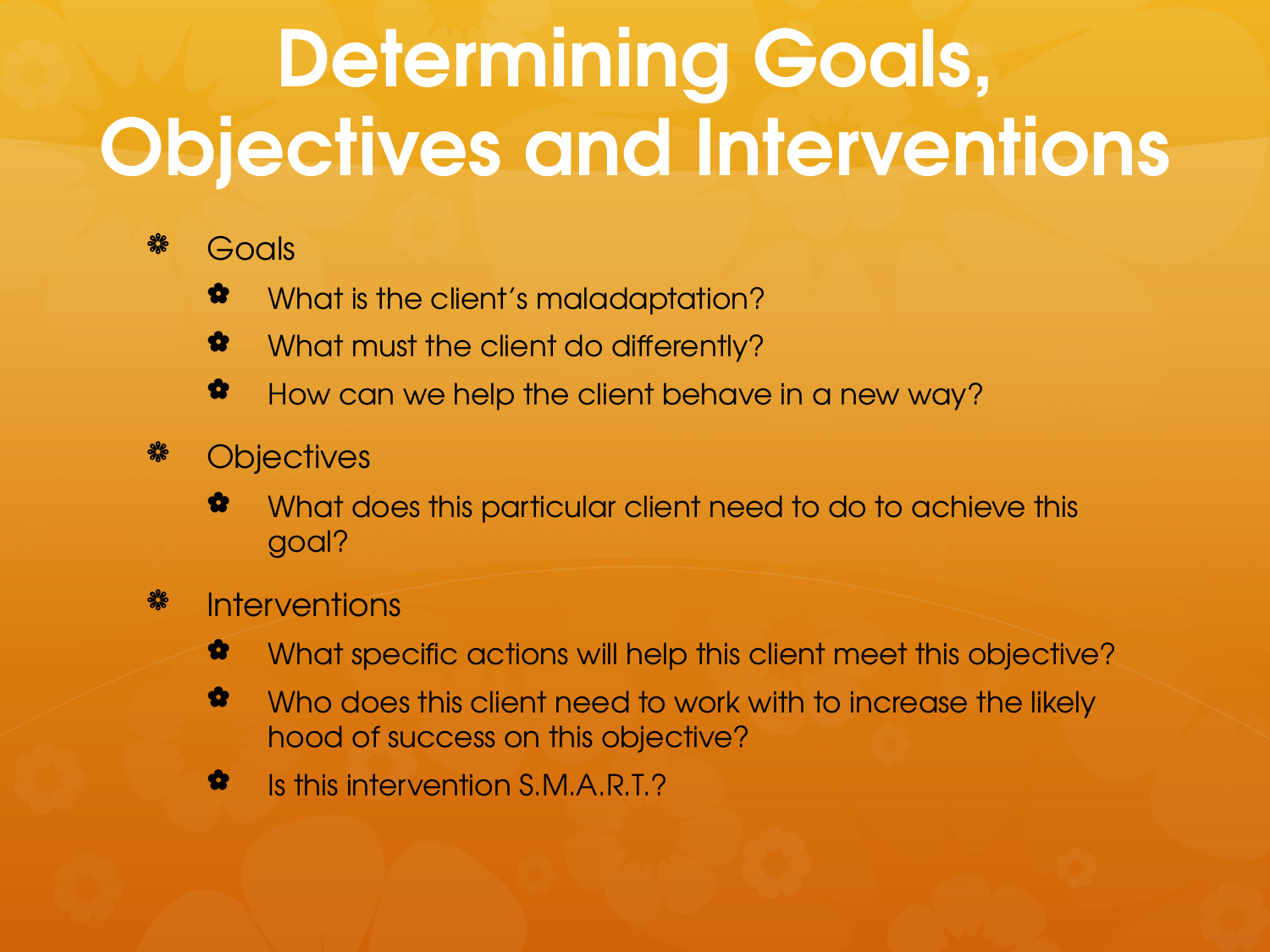

# Determining Goals, Objectives and Interventions
Goals
What is the client’s maladaptation?
What must the client do differently?
How can we help the client behave in a new way?
Objectives
What does this particular client need to do to achieve this goal?
Interventions
What specific actions will help this client meet this objective?
Who does this client need to work with to increase the likely hood of success on this objective?
Is this intervention S.M.A.R.T.?